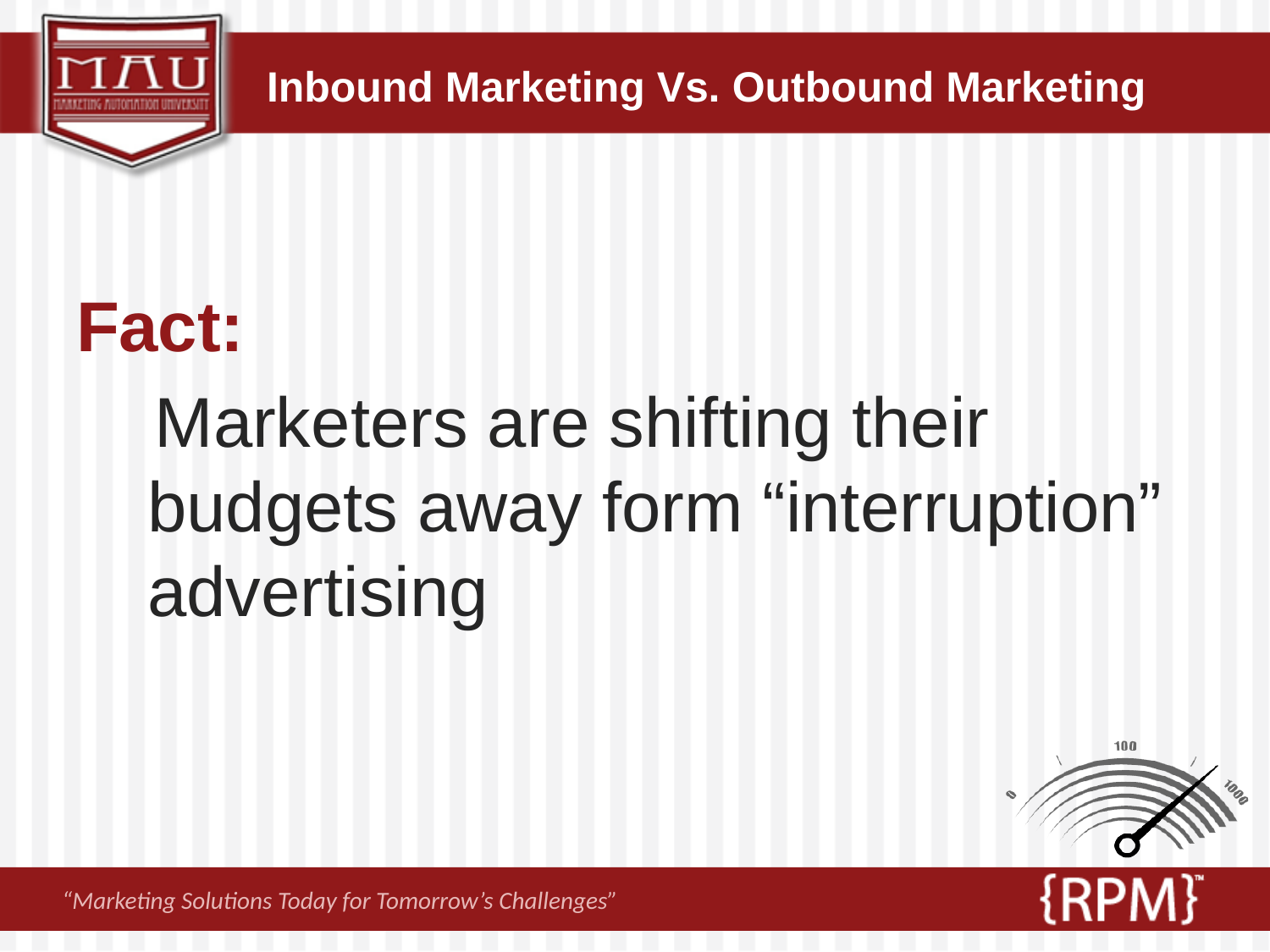

# Inbound Marketing Vs. Outbound Marketing

Fact:
    Marketers are shifting their budgets away form “interruption” advertising